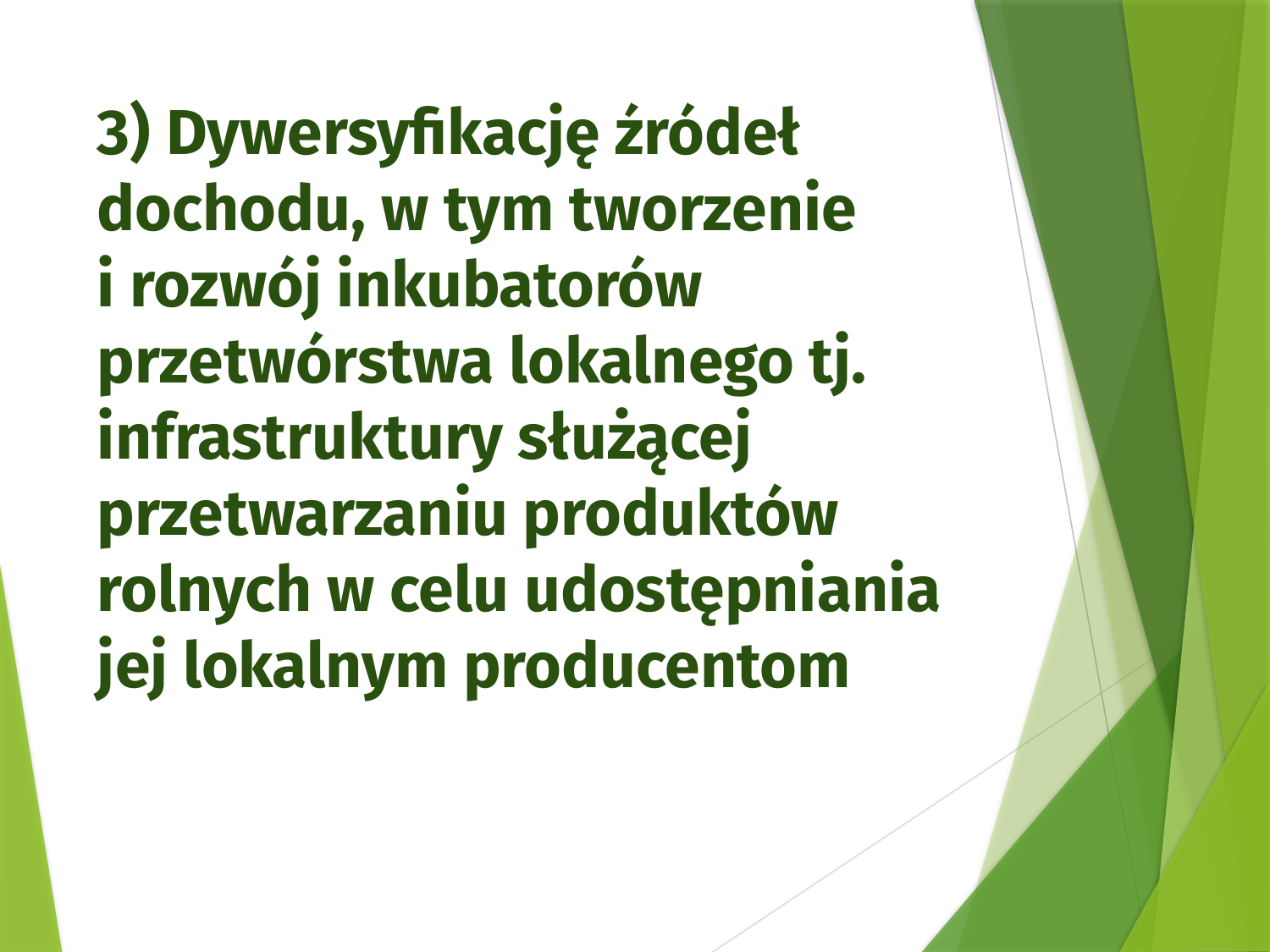

# 3) Dywersyfikację źródeł dochodu, w tym tworzenie i rozwój inkubatorów przetwórstwa lokalnego tj. infrastruktury służącej przetwarzaniu produktów rolnych w celu udostępniania jej lokalnym producentom